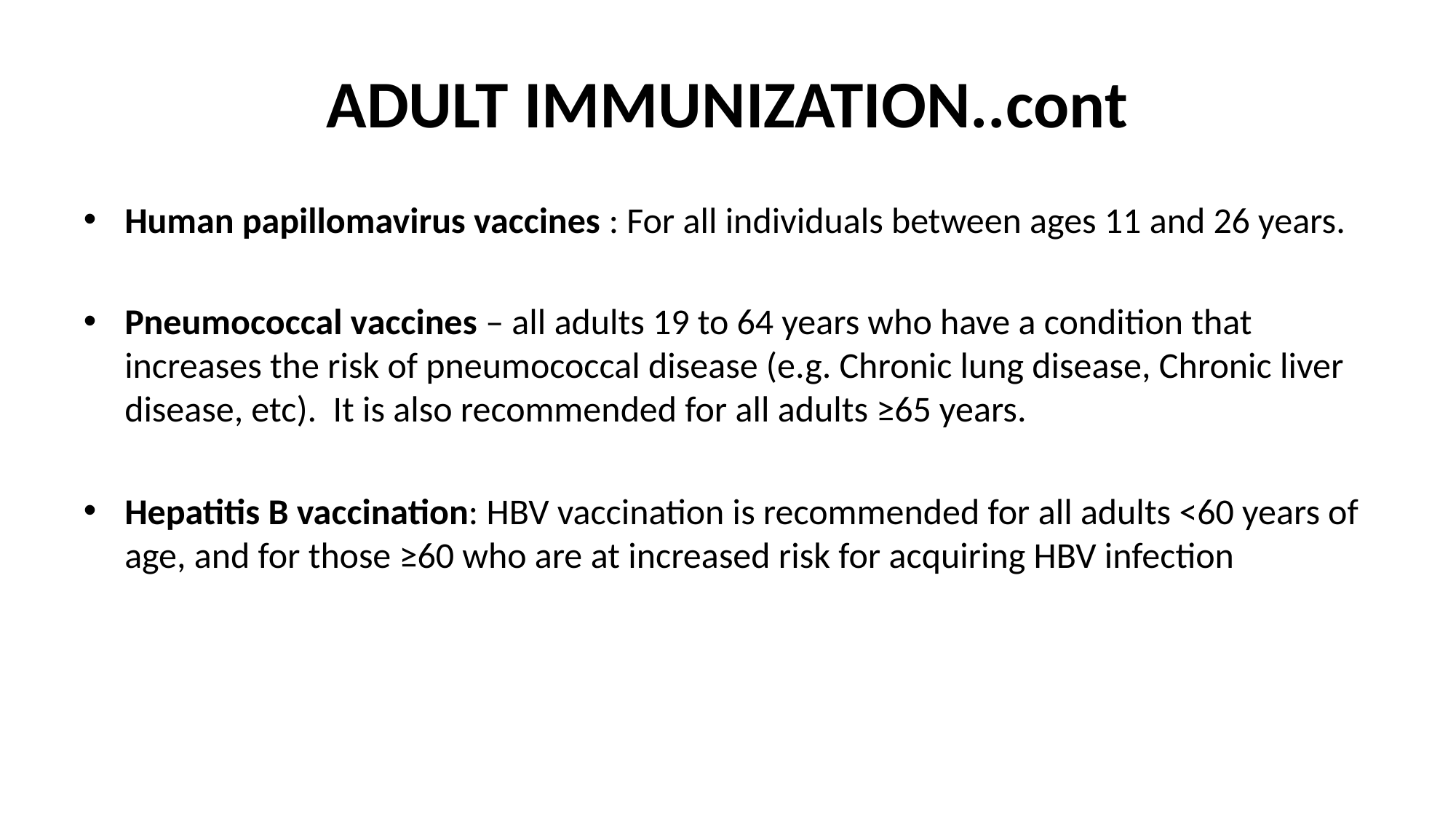

# ADULT IMMUNIZATION..cont
Human papillomavirus vaccines : For all individuals between ages 11 and 26 years.

Pneumococcal vaccines – all adults 19 to 64 years who have a condition that increases the risk of pneumococcal disease (e.g. Chronic lung disease, Chronic liver disease, etc).  It is also recommended for all adults ≥65 years.

Hepatitis B vaccination: HBV vaccination is recommended for all adults <60 years of age, and for those ≥60 who are at increased risk for acquiring HBV infection